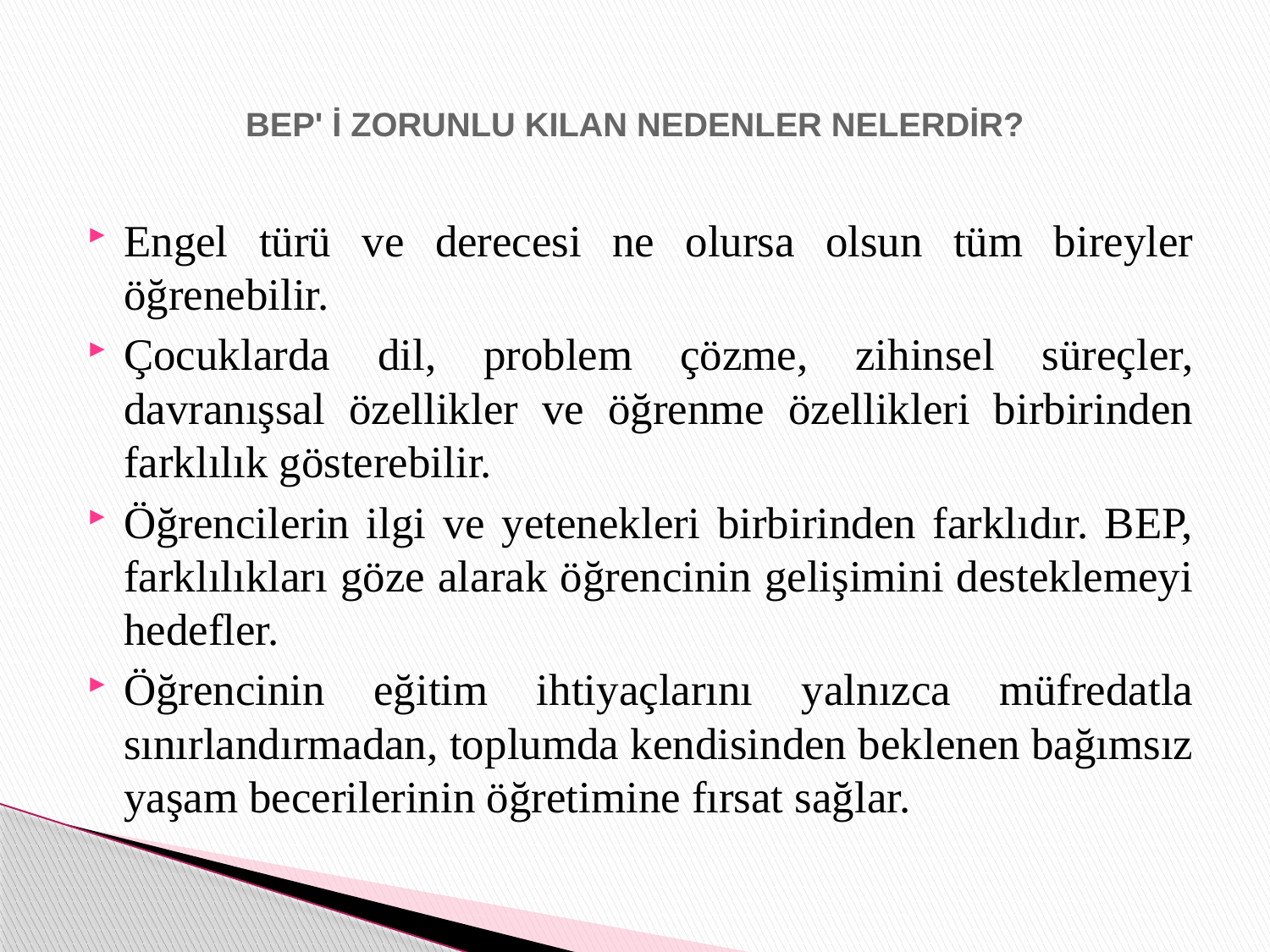

# BEP' İ ZORUNLU KILAN NEDENLER NELERDİR?
Engel türü ve derecesi ne olursa olsun tüm bireyler öğrenebilir.
Çocuklarda dil, problem çözme, zihinsel süreçler, davranışsal özellikler ve öğrenme özellikleri birbirinden farklılık gösterebilir.
Öğrencilerin ilgi ve yetenekleri birbirinden farklıdır. BEP, farklılıkları göze alarak öğrencinin gelişimini desteklemeyi hedefler.
Öğrencinin eğitim ihtiyaçlarını yalnızca müfredatla sınırlandırmadan, toplumda kendisinden beklenen bağımsız yaşam becerilerinin öğretimine fırsat sağlar.